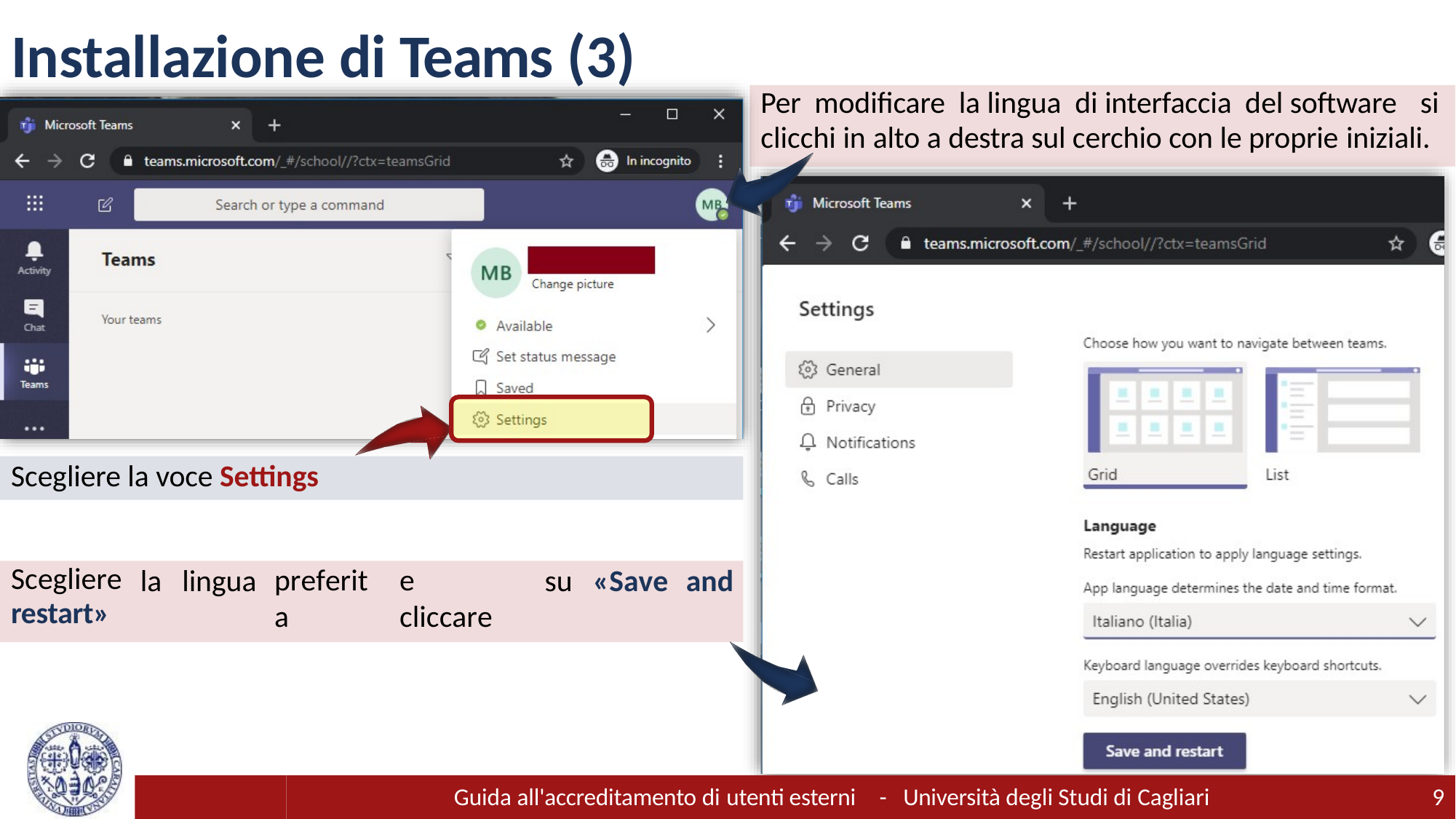

# Installazione di Teams (3)

Per  modificare  la lingua  di interfaccia  del software   si
clicchi in alto a destra sul cerchio con le proprie iniziali.

Scegliere la voce Settings

Scegliere
restart»
la	lingua
preferita
e	cliccare
su	«Save	and

Guida all'accreditamento di utenti esterni	-	Università degli Studi di Cagliari
9